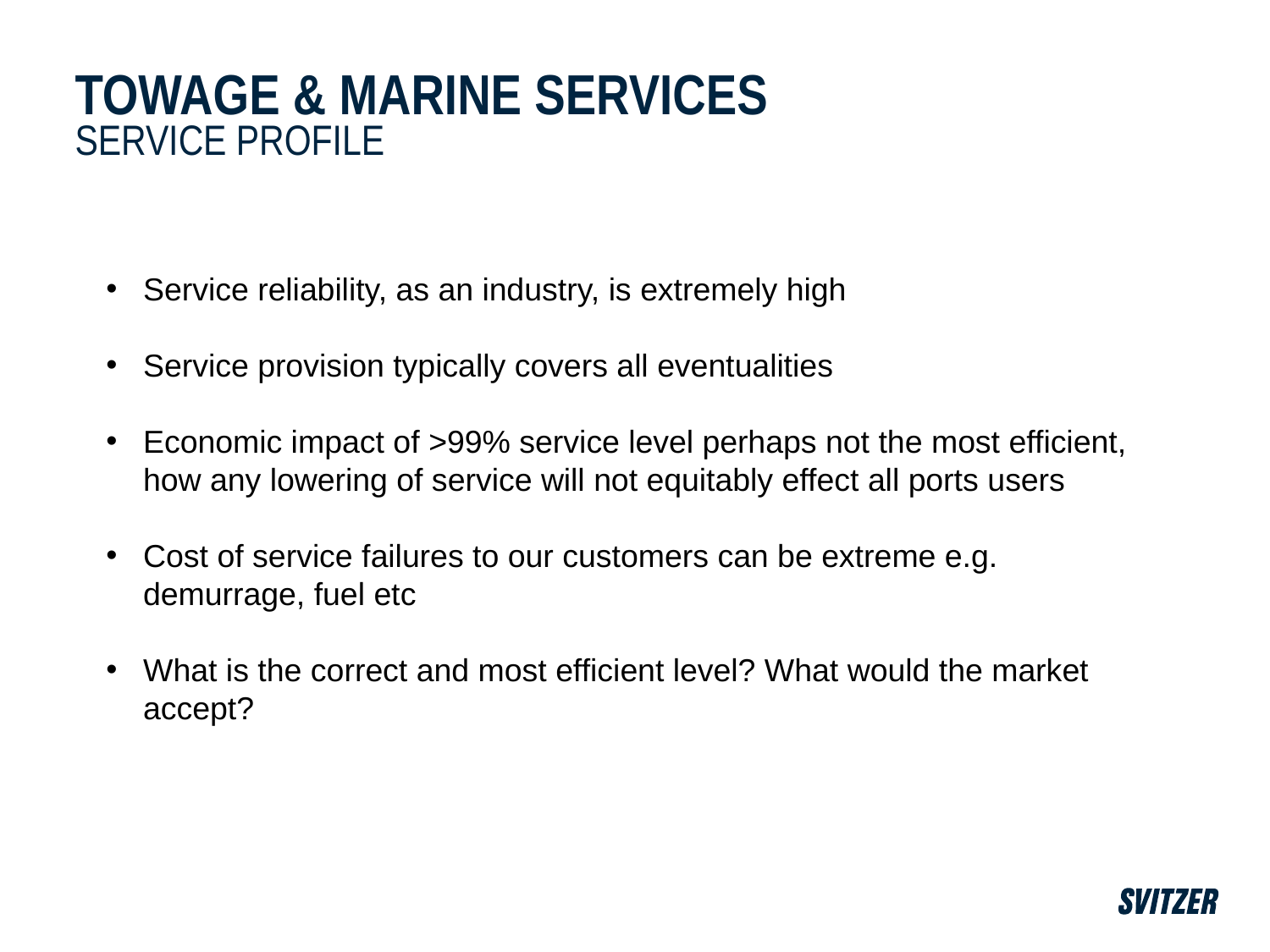

# Towage & Marine Services Service Profile
Service reliability, as an industry, is extremely high

Service provision typically covers all eventualities

Economic impact of >99% service level perhaps not the most efficient, how any lowering of service will not equitably effect all ports users

Cost of service failures to our customers can be extreme e.g. demurrage, fuel etc

What is the correct and most efficient level? What would the market accept?